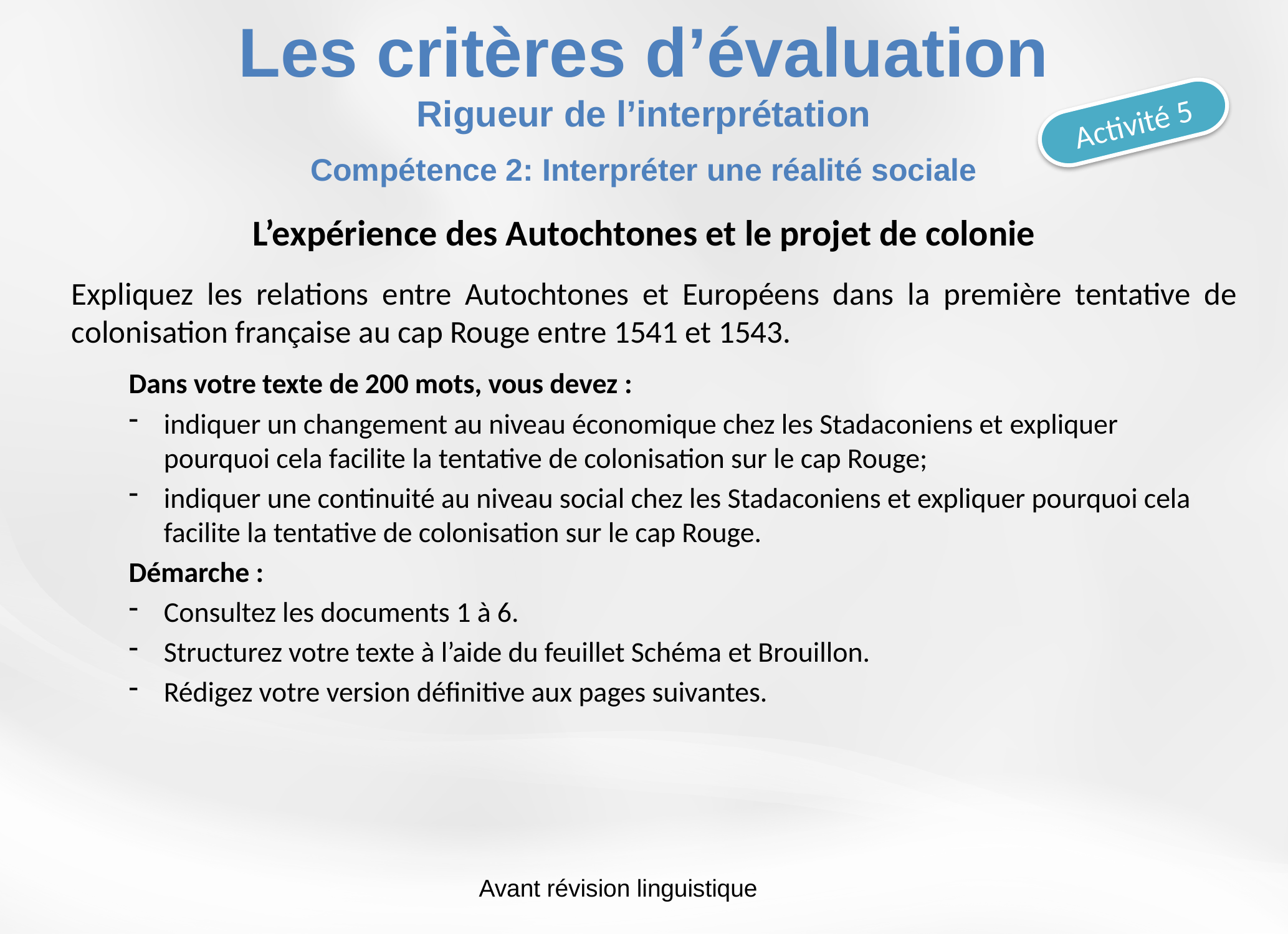

Les critères d’évaluation
Rigueur de l’interprétation

Compétence 2: Interpréter une réalité sociale

Activité 5
L’expérience des Autochtones et le projet de colonie
Expliquez les relations entre Autochtones et Européens dans la première tentative de colonisation française au cap Rouge entre 1541 et 1543.
Dans votre texte de 200 mots, vous devez :
indiquer un changement au niveau économique chez les Stadaconiens et expliquer pourquoi cela facilite la tentative de colonisation sur le cap Rouge;
indiquer une continuité au niveau social chez les Stadaconiens et expliquer pourquoi cela facilite la tentative de colonisation sur le cap Rouge.
Démarche :
Consultez les documents 1 à 6.
Structurez votre texte à l’aide du feuillet Schéma et Brouillon.
Rédigez votre version définitive aux pages suivantes.